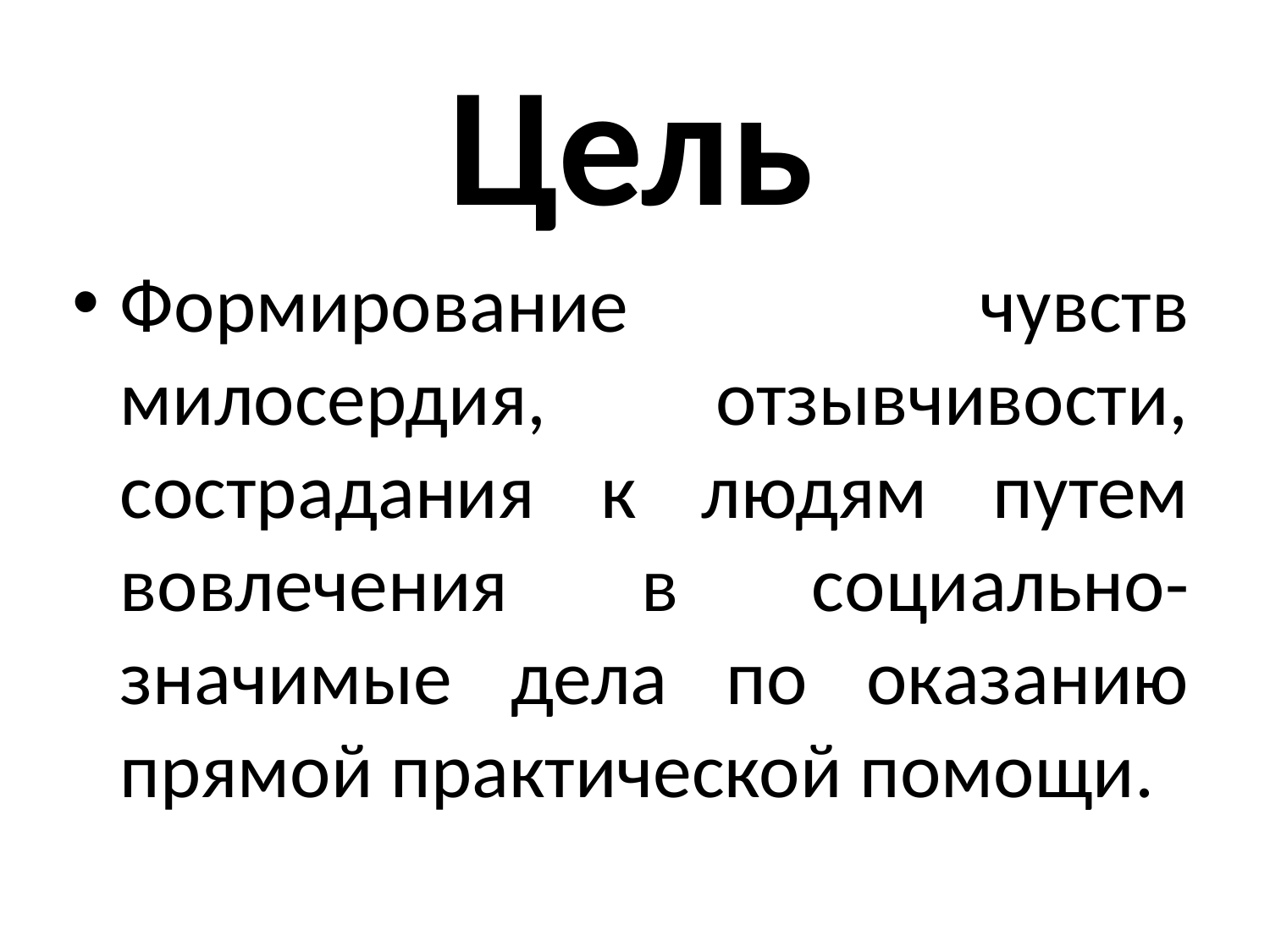

Цель
Формирование чувств милосердия, отзывчивости, сострадания к людям путем вовлечения в социально-значимые дела по оказанию прямой практической помощи.